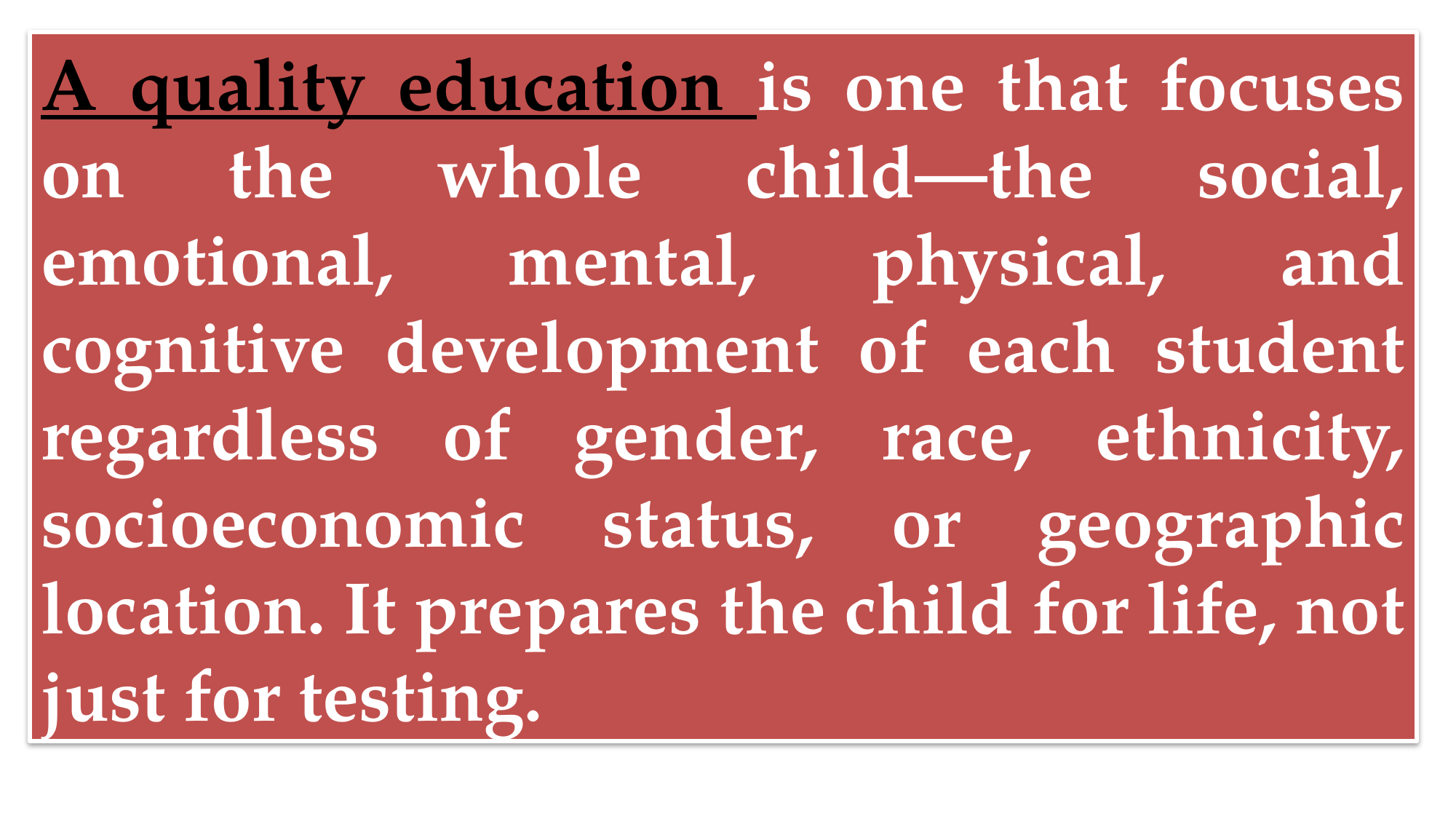

A quality education is one that focuses on the whole child—the social, emotional, mental, physical, and cognitive development of each student regardless of gender, race, ethnicity, socioeconomic status, or geographic location. It prepares the child for life, not just for testing.